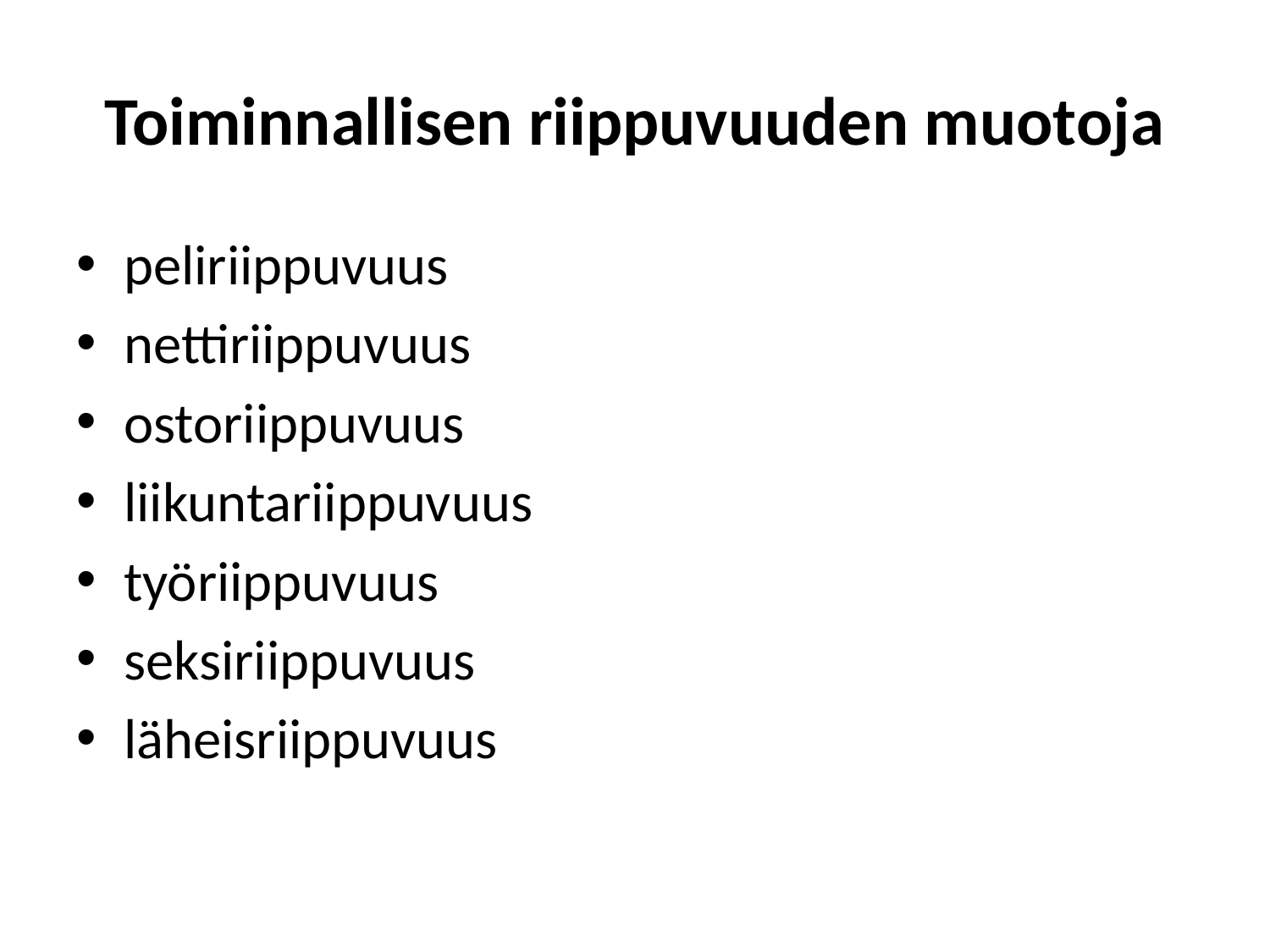

# Toiminnallisen riippuvuuden muotoja
peliriippuvuus
nettiriippuvuus
ostoriippuvuus
liikuntariippuvuus
työriippuvuus
seksiriippuvuus
läheisriippuvuus